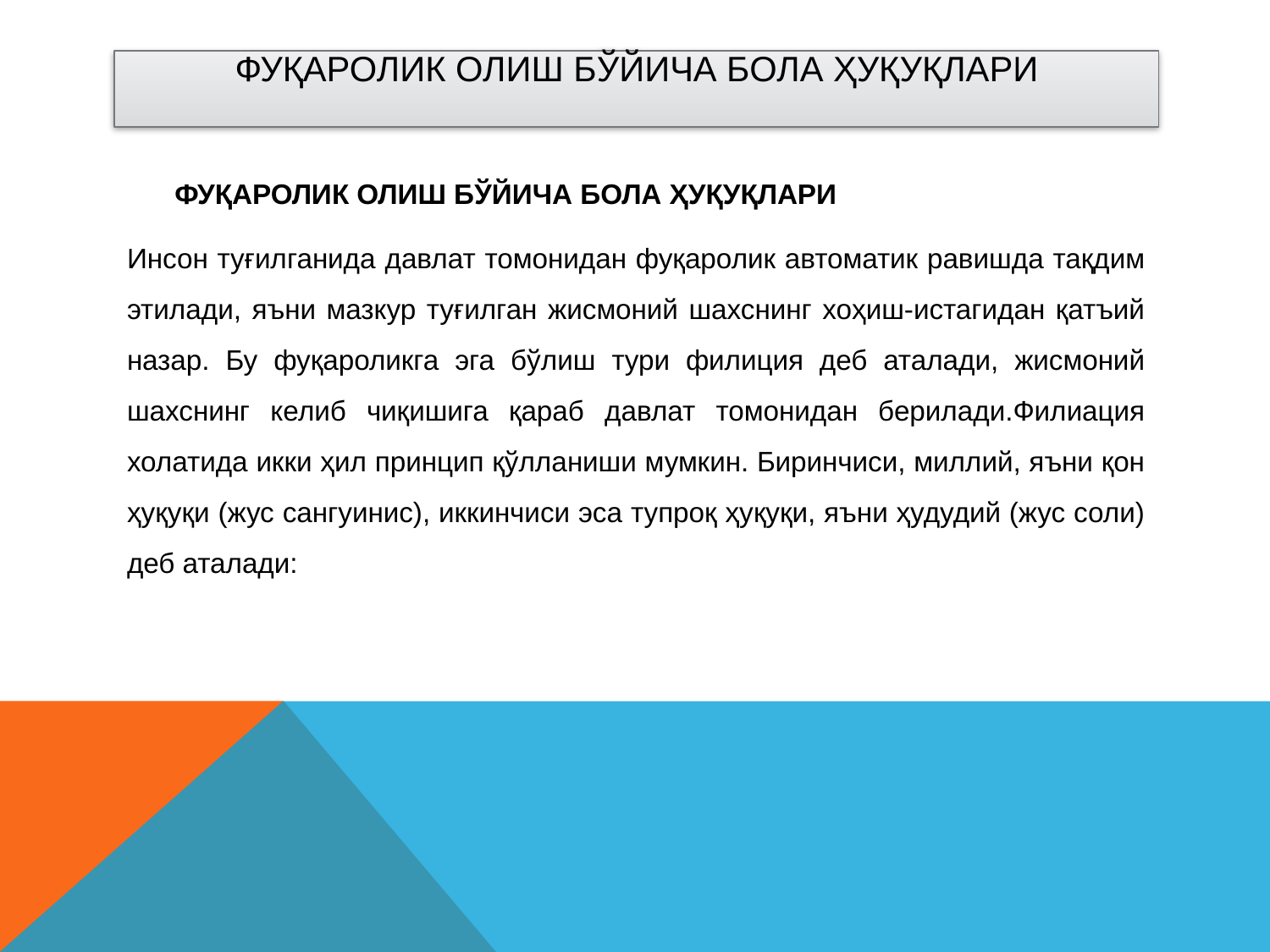

# ФУҚАРОЛИК ОЛИШ БЎЙИЧА БОЛА ҲУҚУҚЛАРИ
	ФУҚАРОЛИК ОЛИШ БЎЙИЧА БОЛА ҲУҚУҚЛАРИ
Инсон туғилганида давлат томонидан фуқаролик автоматик равишда тақдим этилади, яъни мазкур туғилган жисмоний шахснинг хоҳиш-истагидан қатъий назар. Бу фуқароликга эга бўлиш тури филиция деб аталади, жисмоний шахснинг келиб чиқишига қараб давлат томонидан берилади.Филиация холатида икки ҳил принцип қўлланиши мумкин. Биринчиси, миллий, яъни қон ҳуқуқи (жус сангуинис), иккинчиси эса тупроқ ҳуқуқи, яъни ҳудудий (жус соли) деб аталади: